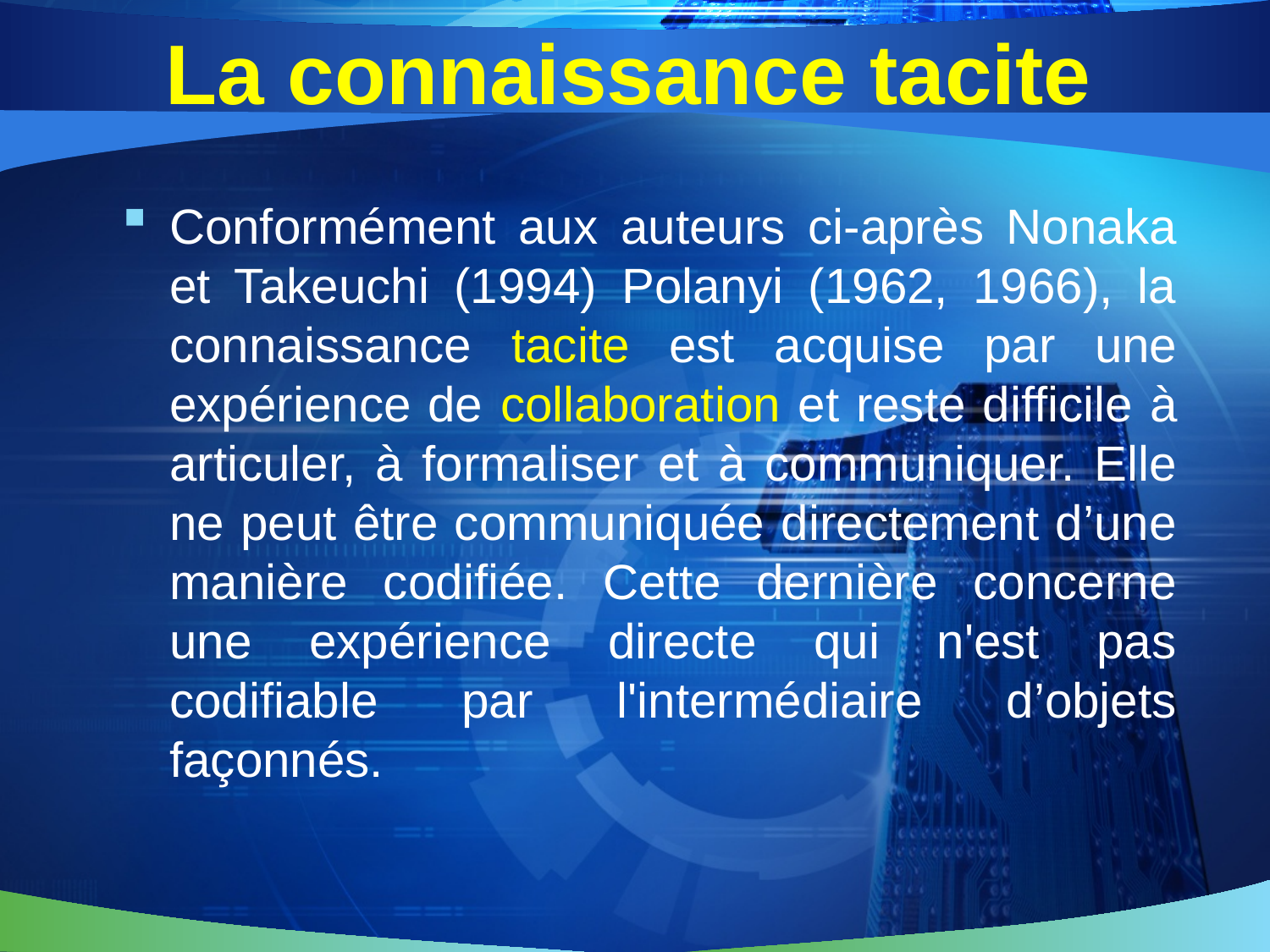

# La connaissance tacite
Conformément aux auteurs ci-après Nonaka et Takeuchi (1994) Polanyi (1962, 1966), la connaissance tacite est acquise par une expérience de collaboration et reste difficile à articuler, à formaliser et à communiquer. Elle ne peut être communiquée directement d’une manière codifiée. Cette dernière concerne une expérience directe qui n'est pas codifiable par l'intermédiaire d’objets façonnés.